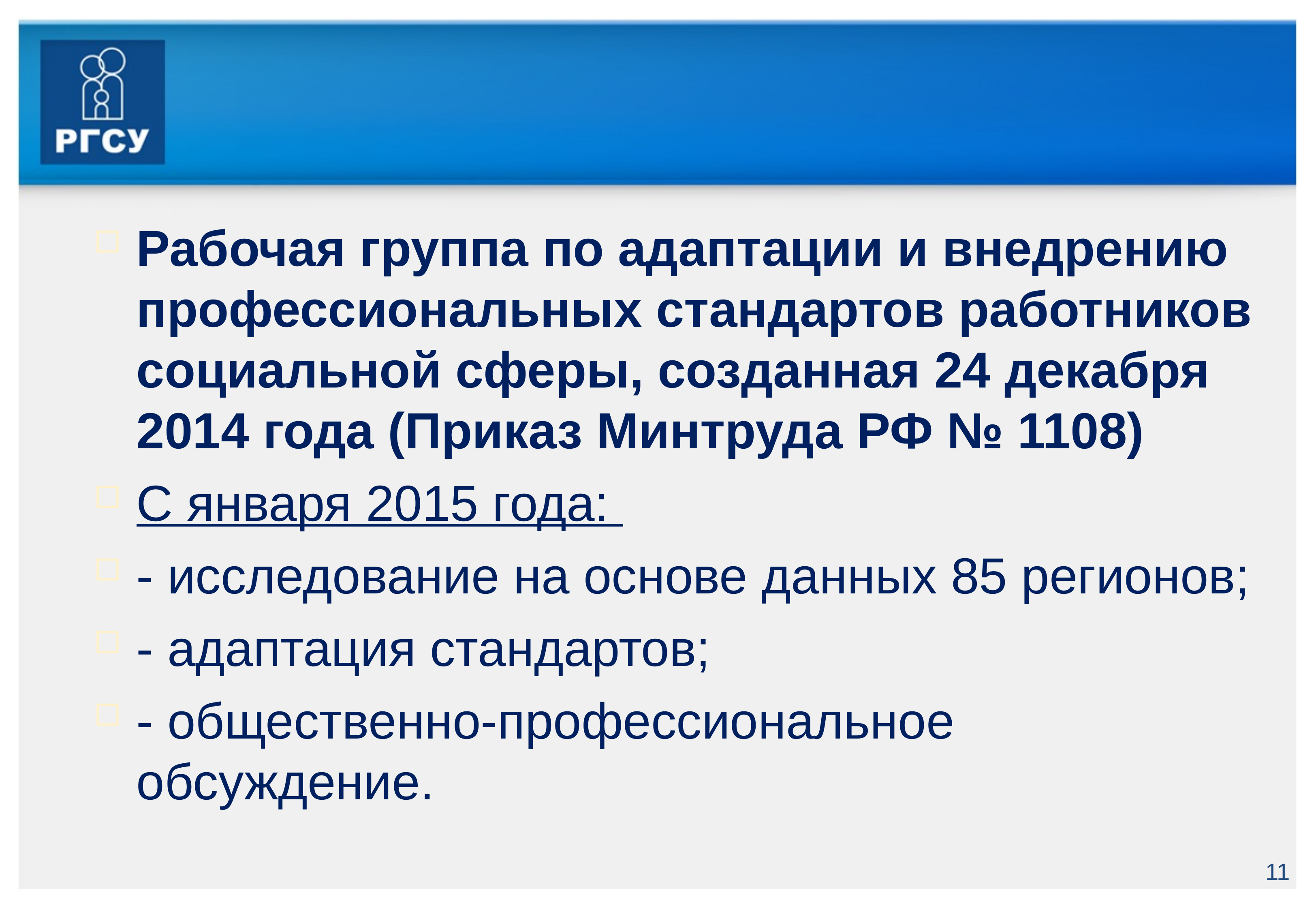

#
Рабочая группа по адаптации и внедрению профессиональных стандартов работников социальной сферы, созданная 24 декабря 2014 года (Приказ Минтруда РФ № 1108)
С января 2015 года:
- исследование на основе данных 85 регионов;
- адаптация стандартов;
- общественно-профессиональное обсуждение.

11